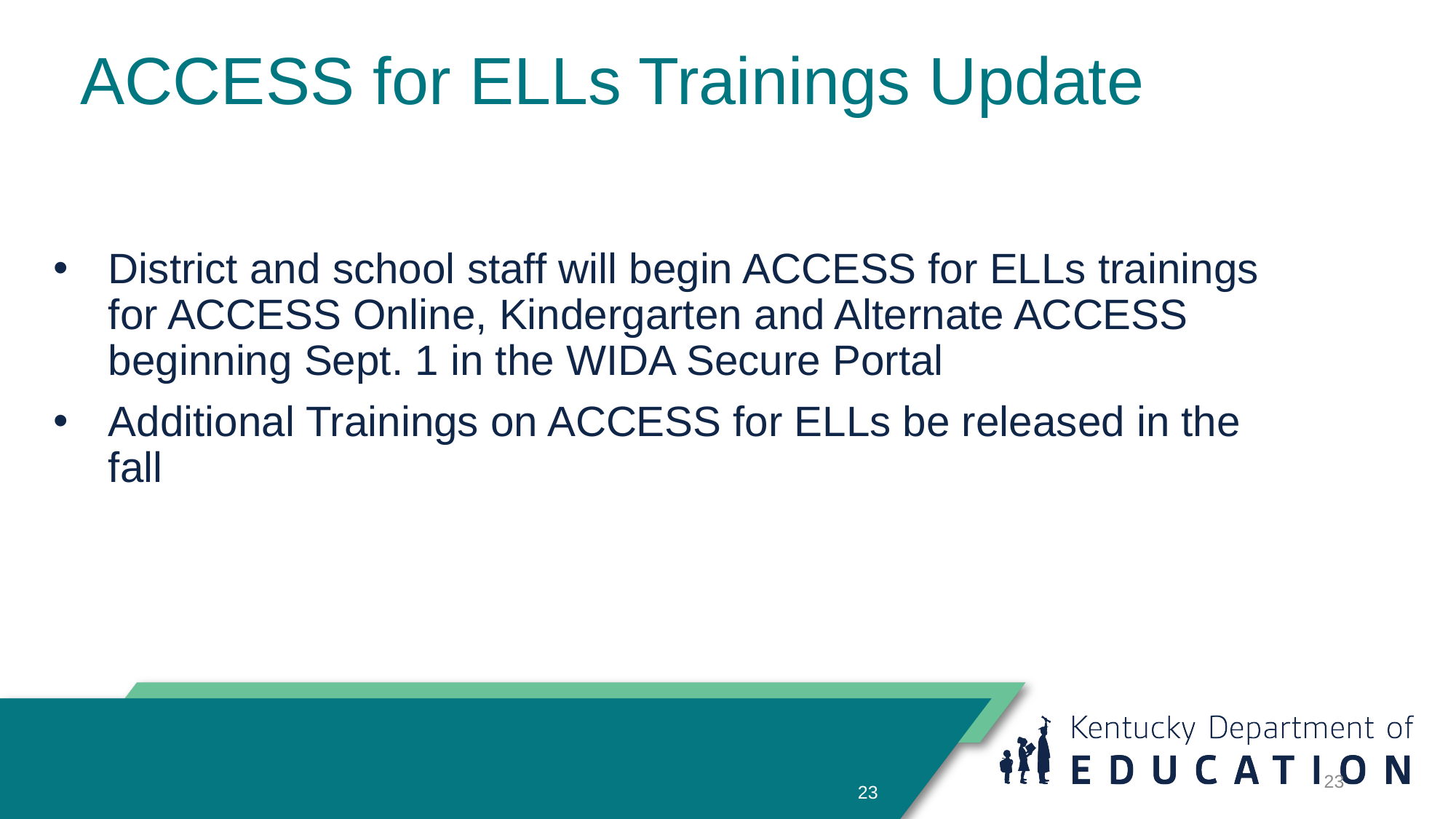

# ACCESS for ELLs Trainings Update
District and school staff will begin ACCESS for ELLs trainings for ACCESS Online, Kindergarten and Alternate ACCESS beginning Sept. 1 in the WIDA Secure Portal
Additional Trainings on ACCESS for ELLs be released in the fall
23